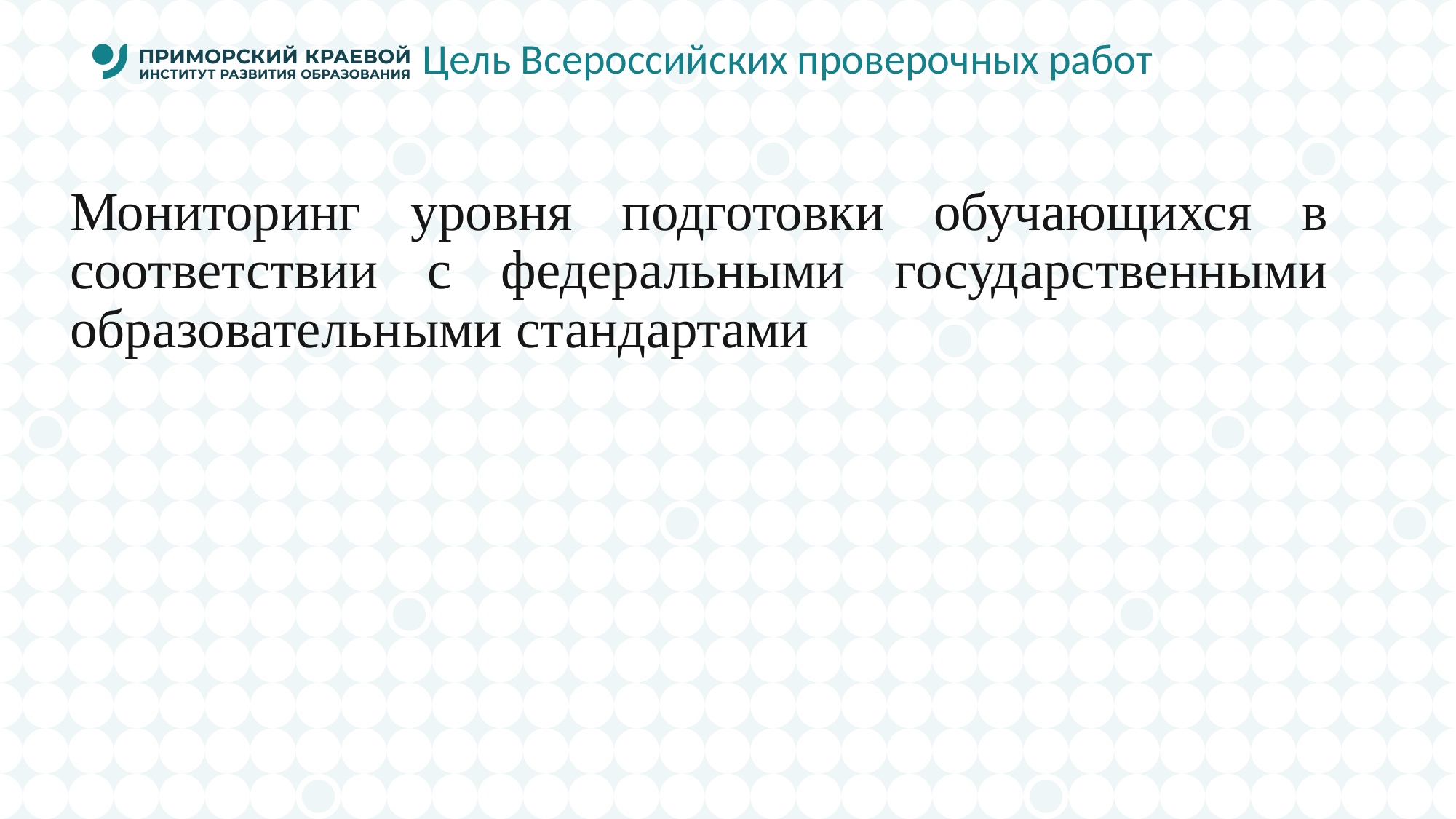

# Цель Всероссийских проверочных работ
Мониторинг уровня подготовки обучающихся в соответствии с федеральными государственными образовательными стандартами